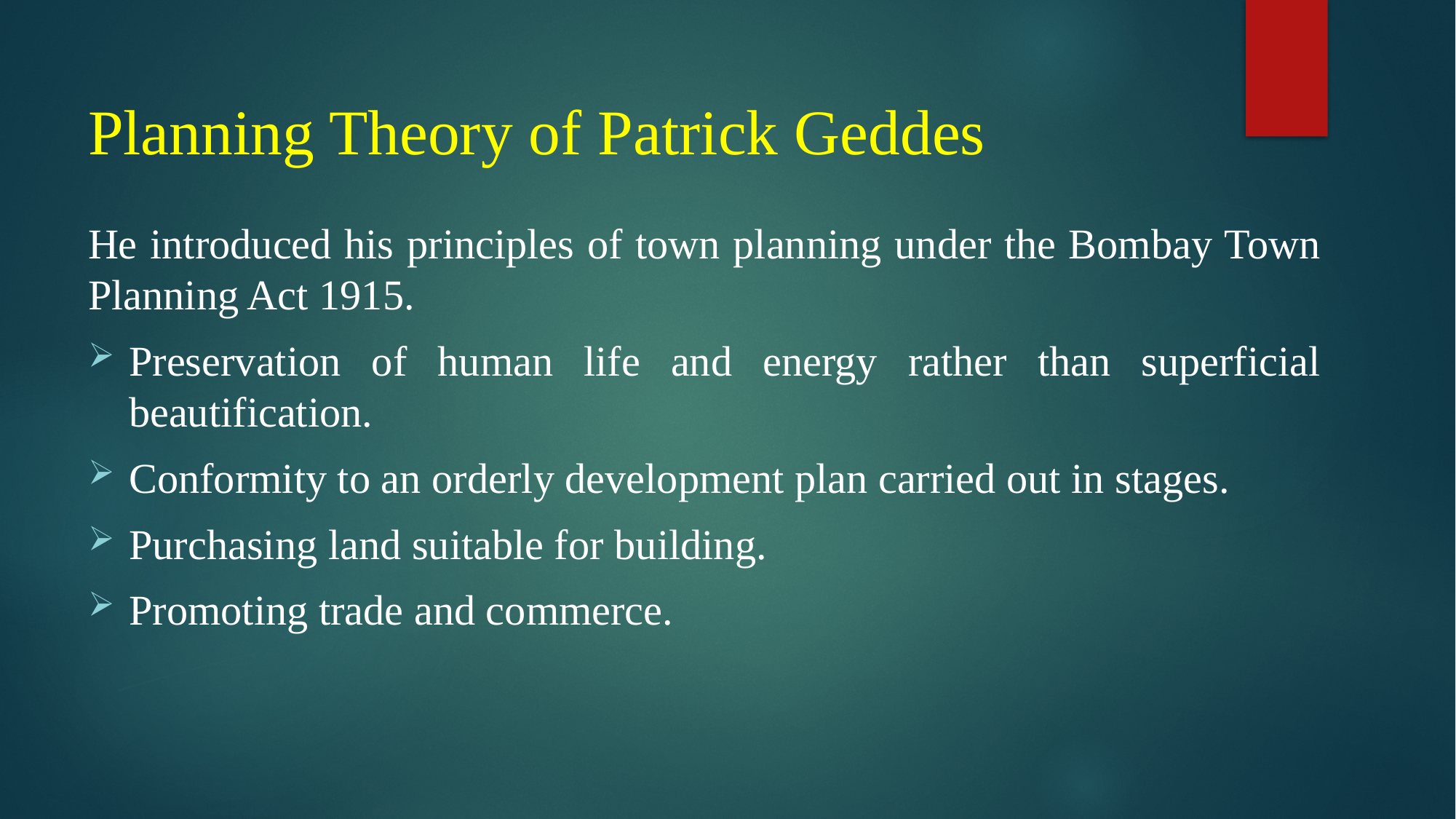

# Planning Theory of Patrick Geddes
He introduced his principles of town planning under the Bombay Town Planning Act 1915.
Preservation of human life and energy rather than superficial beautification.
Conformity to an orderly development plan carried out in stages.
Purchasing land suitable for building.
Promoting trade and commerce.